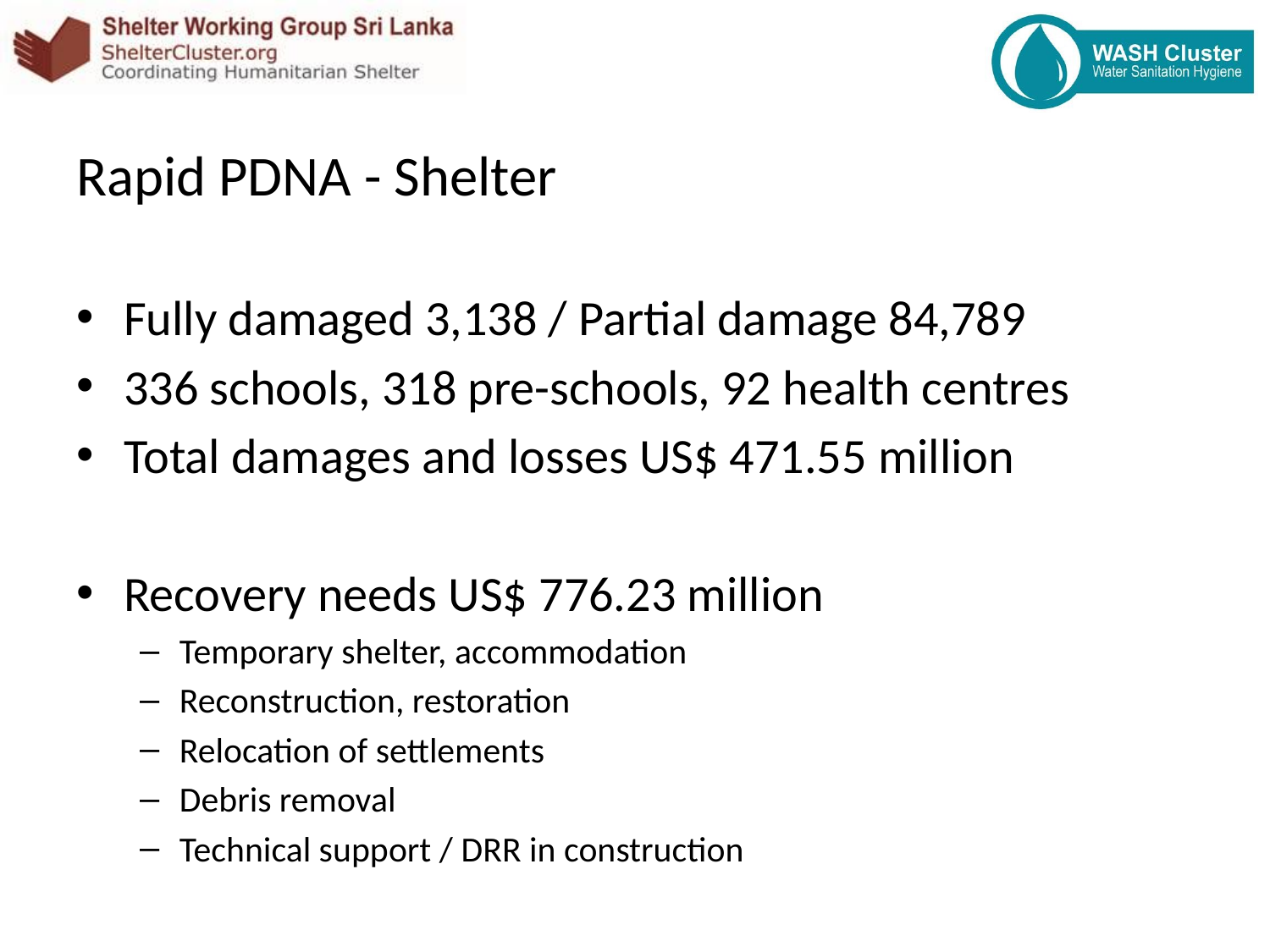

Rapid PDNA - Shelter

Fully damaged 3,138 / Partial damage 84,789
336 schools, 318 pre-schools, 92 health centres
Total damages and losses US$ 471.55 million

Recovery needs US$ 776.23 million
Temporary shelter, accommodation
Reconstruction, restoration
Relocation of settlements
Debris removal
Technical support / DRR in construction